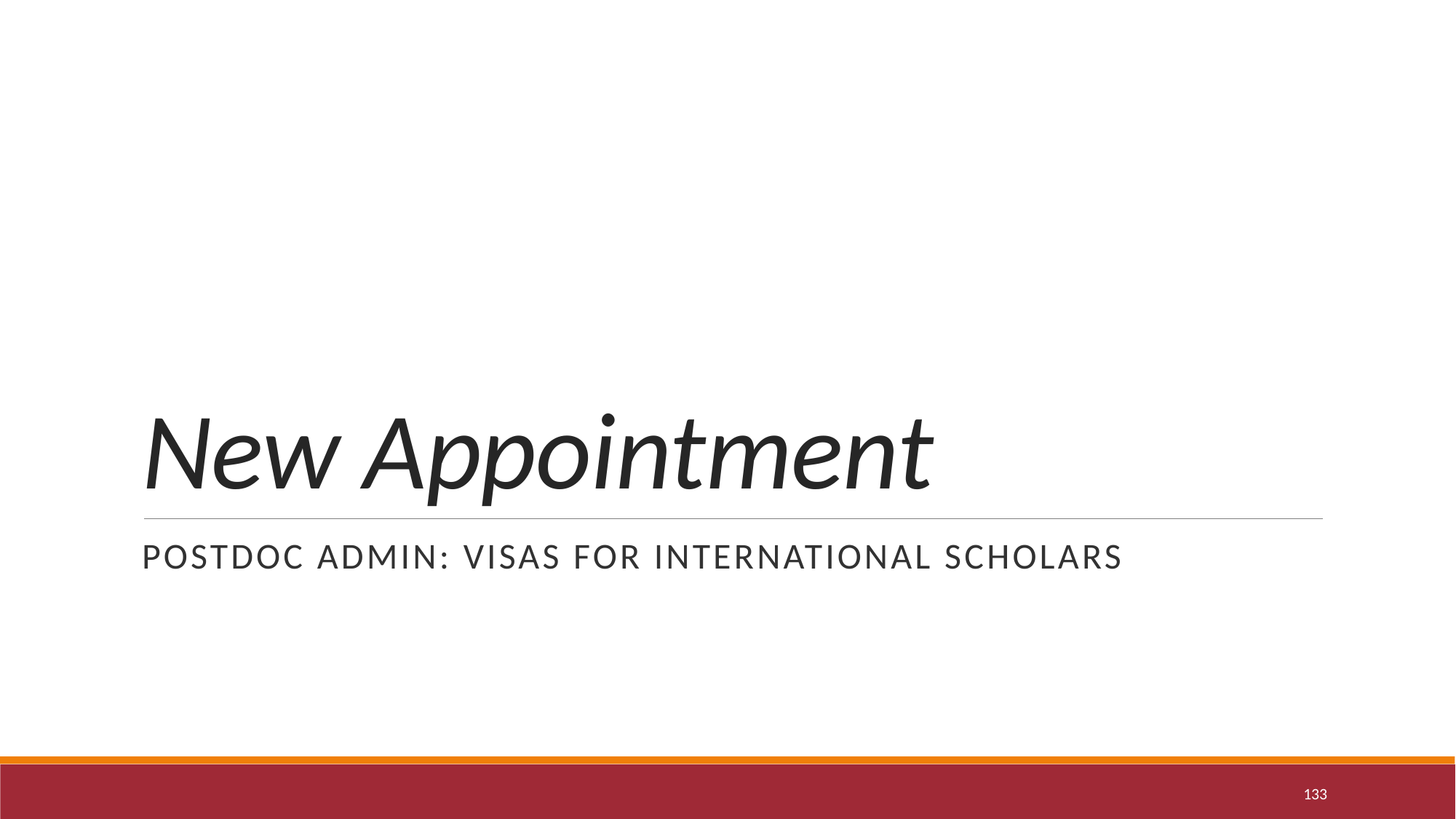

# New Appointment
Postdoc Admin: Visas for International Scholars
133